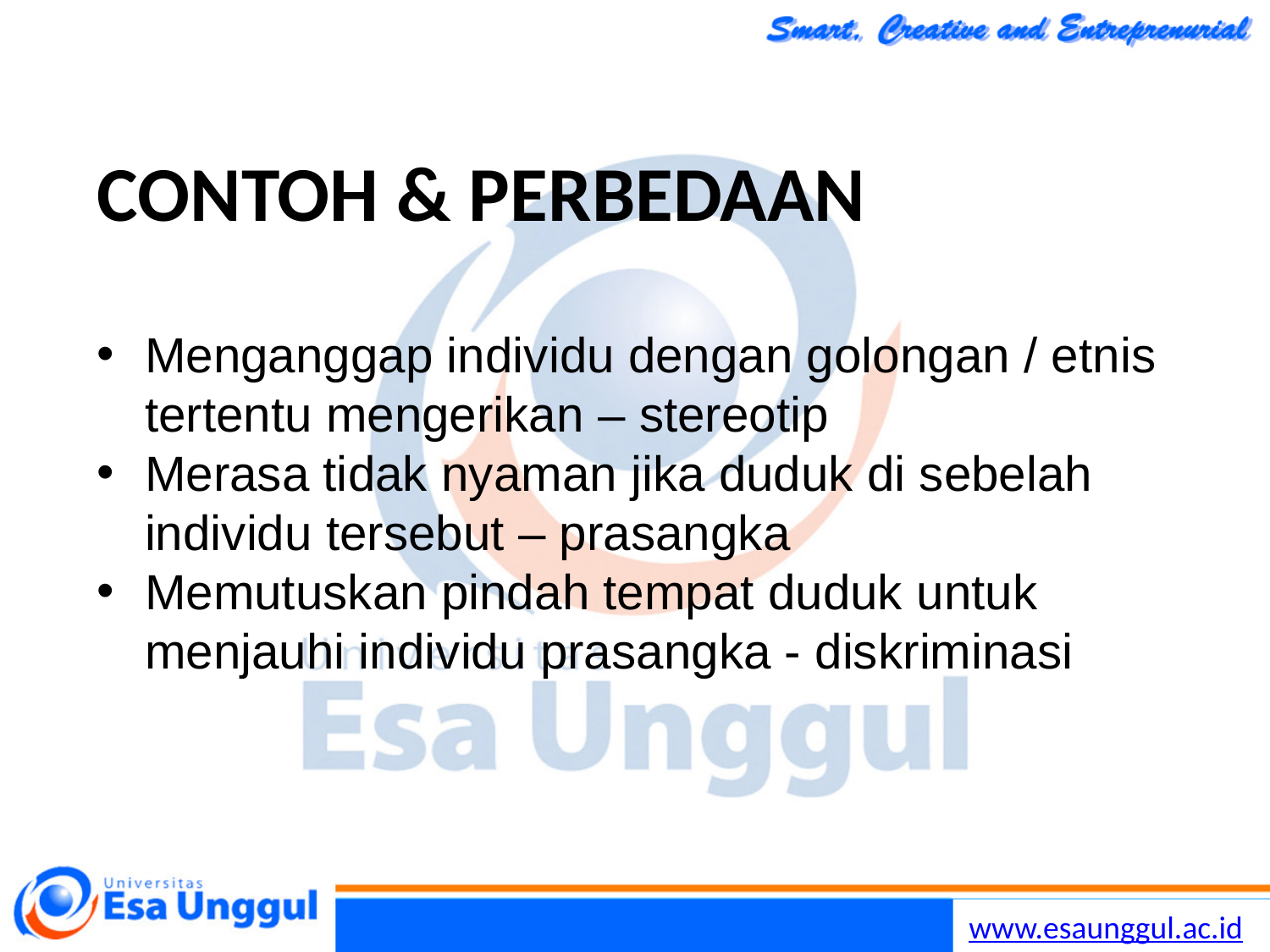

# CONTOH & PERBEDAAN
Menganggap individu dengan golongan / etnis tertentu mengerikan – stereotip
Merasa tidak nyaman jika duduk di sebelah individu tersebut – prasangka
Memutuskan pindah tempat duduk untuk menjauhi individu prasangka - diskriminasi